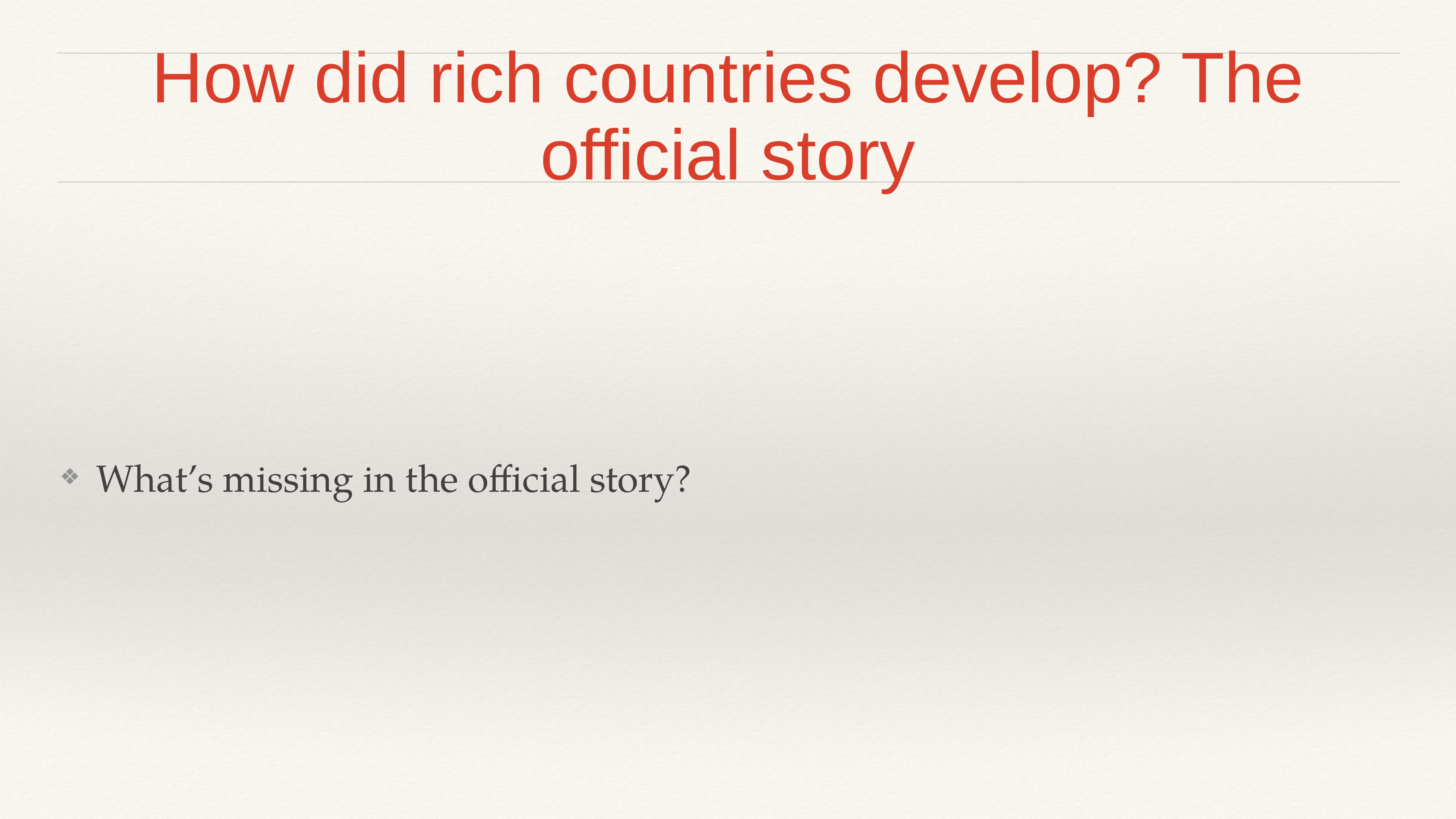

# How did rich countries develop? The official story
What’s missing in the official story?